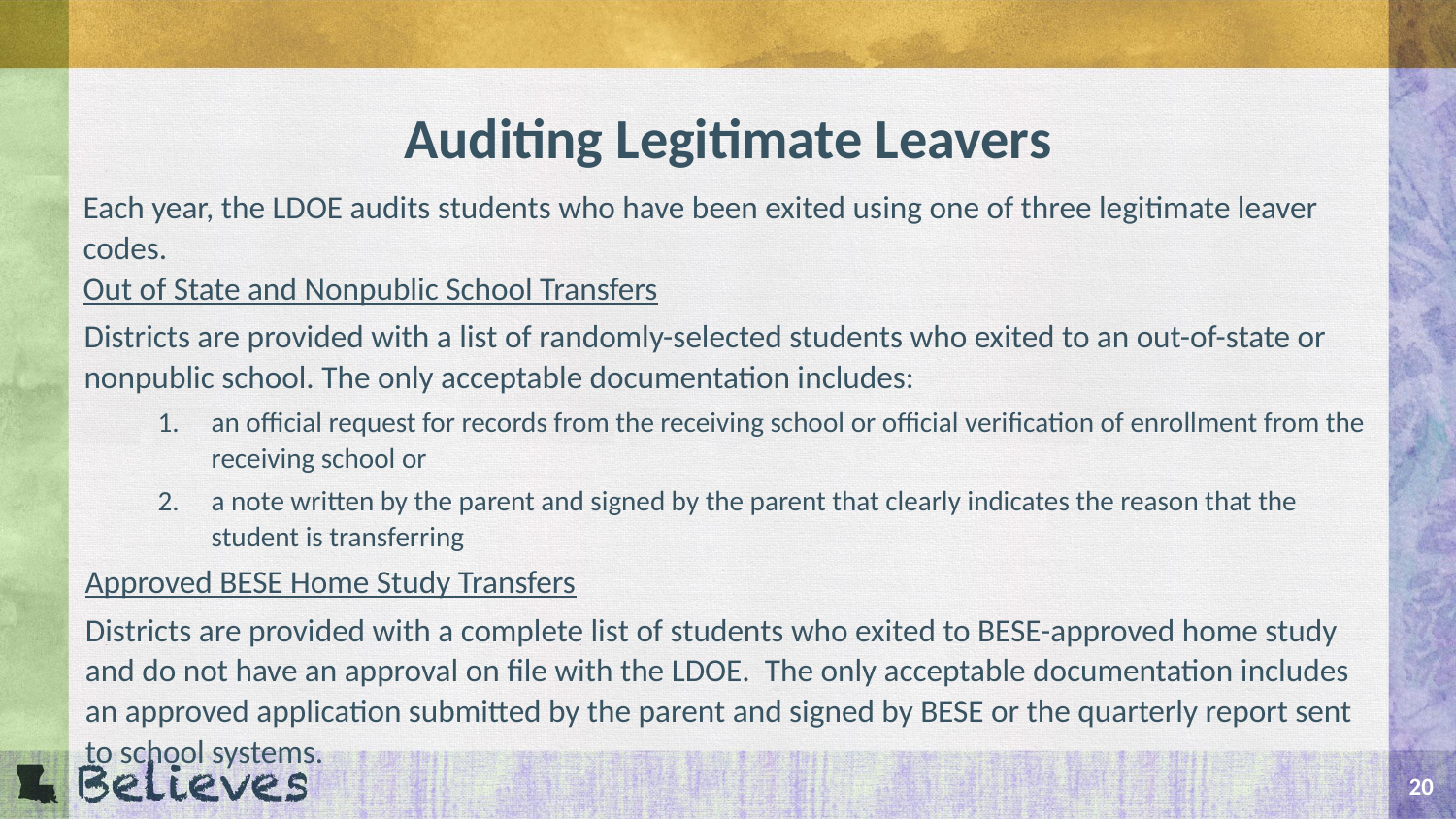

# Auditing Legitimate Leavers
Each year, the LDOE audits students who have been exited using one of three legitimate leaver codes.
Out of State and Nonpublic School Transfers
Districts are provided with a list of randomly-selected students who exited to an out-of-state or nonpublic school. The only acceptable documentation includes:
an official request for records from the receiving school or official verification of enrollment from the receiving school or
a note written by the parent and signed by the parent that clearly indicates the reason that the student is transferring
Approved BESE Home Study Transfers
Districts are provided with a complete list of students who exited to BESE-approved home study and do not have an approval on file with the LDOE.  The only acceptable documentation includes an approved application submitted by the parent and signed by BESE or the quarterly report sent to school systems.